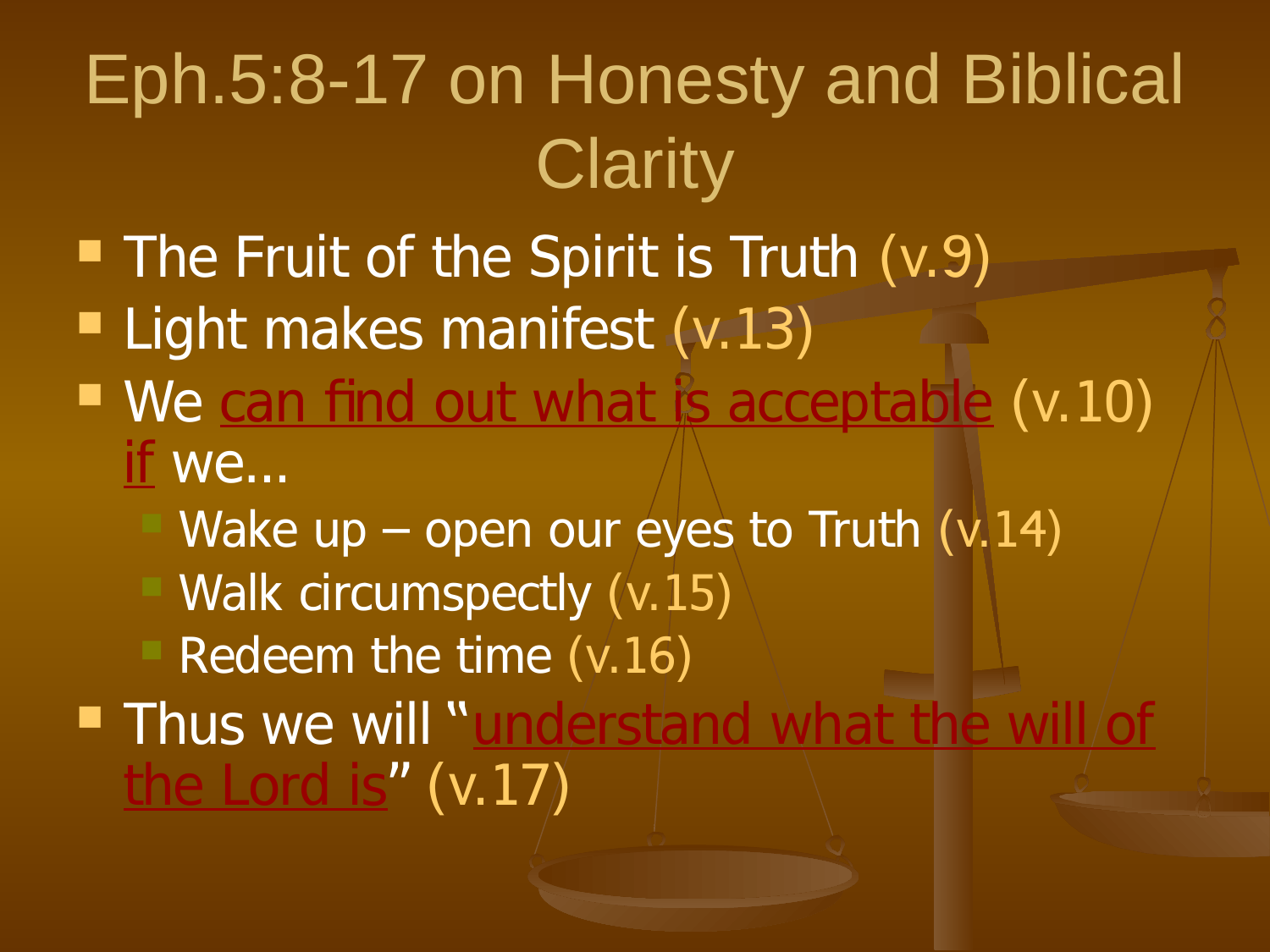

# Eph.5:8-17 on Honesty and Biblical Clarity
The Fruit of the Spirit is Truth (v.9)
Light makes manifest (v.13)
We can find out what is acceptable (v.10) if we…
Wake up – open our eyes to Truth (v.14)
Walk circumspectly (v.15)
Redeem the time (v.16)
Thus we will “understand what the will of the Lord is” (v.17)